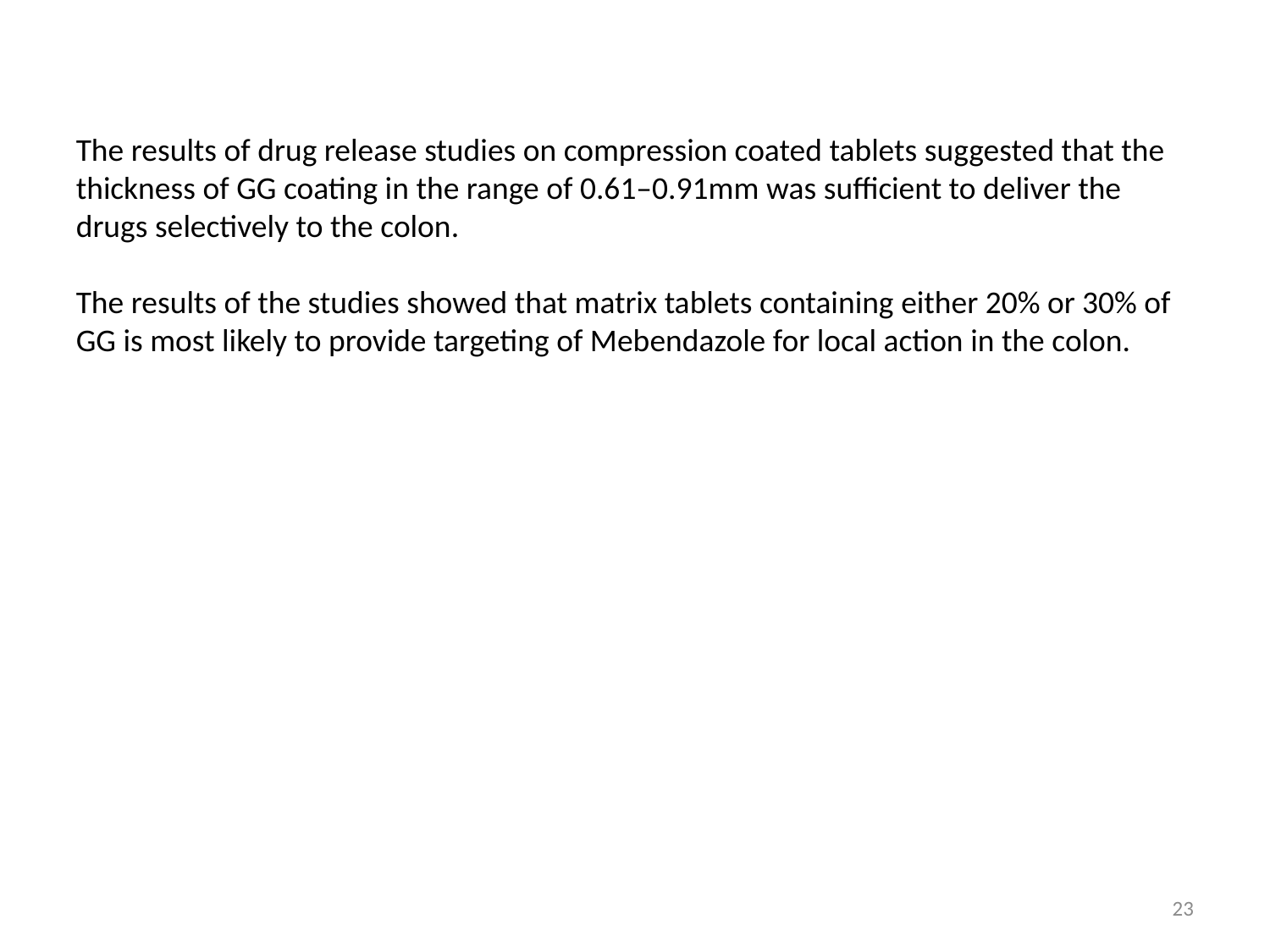

The results of drug release studies on compression coated tablets suggested that the thickness of GG coating in the range of 0.61–0.91mm was sufficient to deliver the drugs selectively to the colon.

The results of the studies showed that matrix tablets containing either 20% or 30% of GG is most likely to provide targeting of Mebendazole for local action in the colon.
23